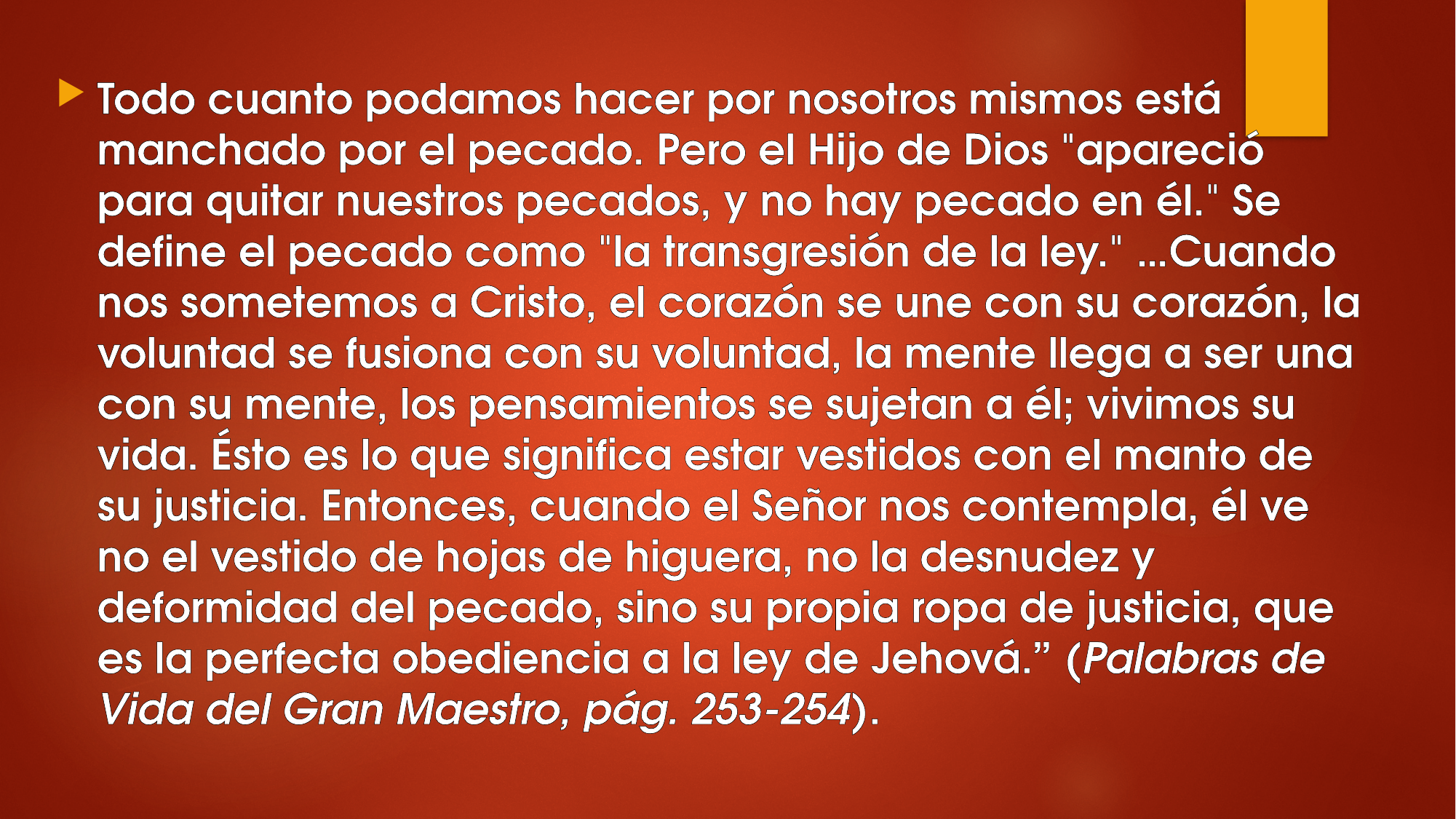

Todo cuanto podamos hacer por nosotros mismos está manchado por el pecado. Pero el Hijo de Dios "apareció para quitar nuestros pecados, y no hay pecado en él." Se define el pecado como "la transgresión de la ley." …Cuando nos sometemos a Cristo, el corazón se une con su corazón, la voluntad se fusiona con su voluntad, la mente llega a ser una con su mente, los pensamientos se sujetan a él; vivimos su vida. Ésto es lo que significa estar vestidos con el manto de su justicia. Entonces, cuando el Señor nos contempla, él ve no el vestido de hojas de higuera, no la desnudez y deformidad del pecado, sino su propia ropa de justicia, que es la perfecta obediencia a la ley de Jehová.” (Palabras de Vida del Gran Maestro, pág. 253-254).